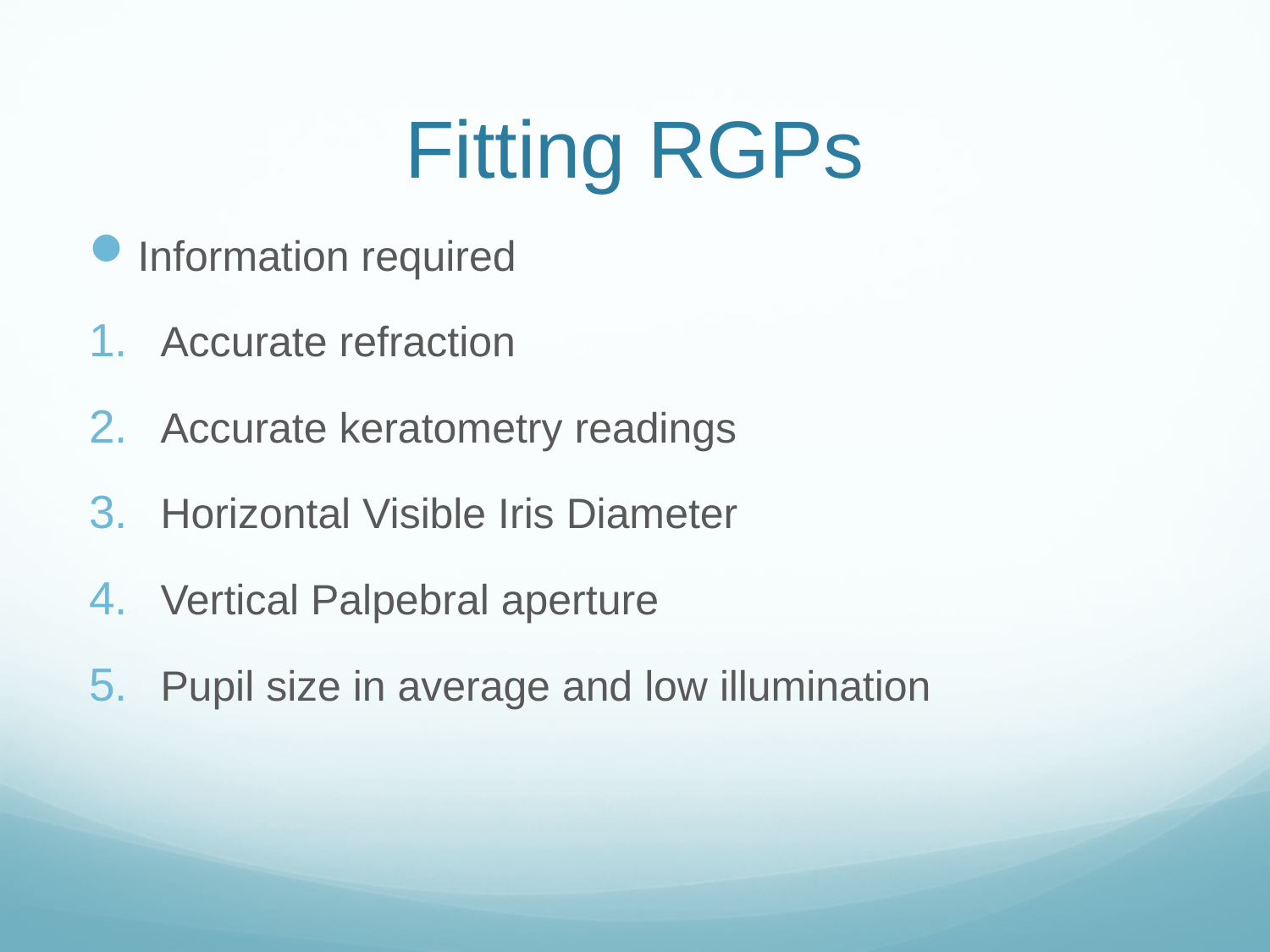

# Fitting RGPs
Information required
Accurate refraction
Accurate keratometry readings
Horizontal Visible Iris Diameter
Vertical Palpebral aperture
Pupil size in average and low illumination